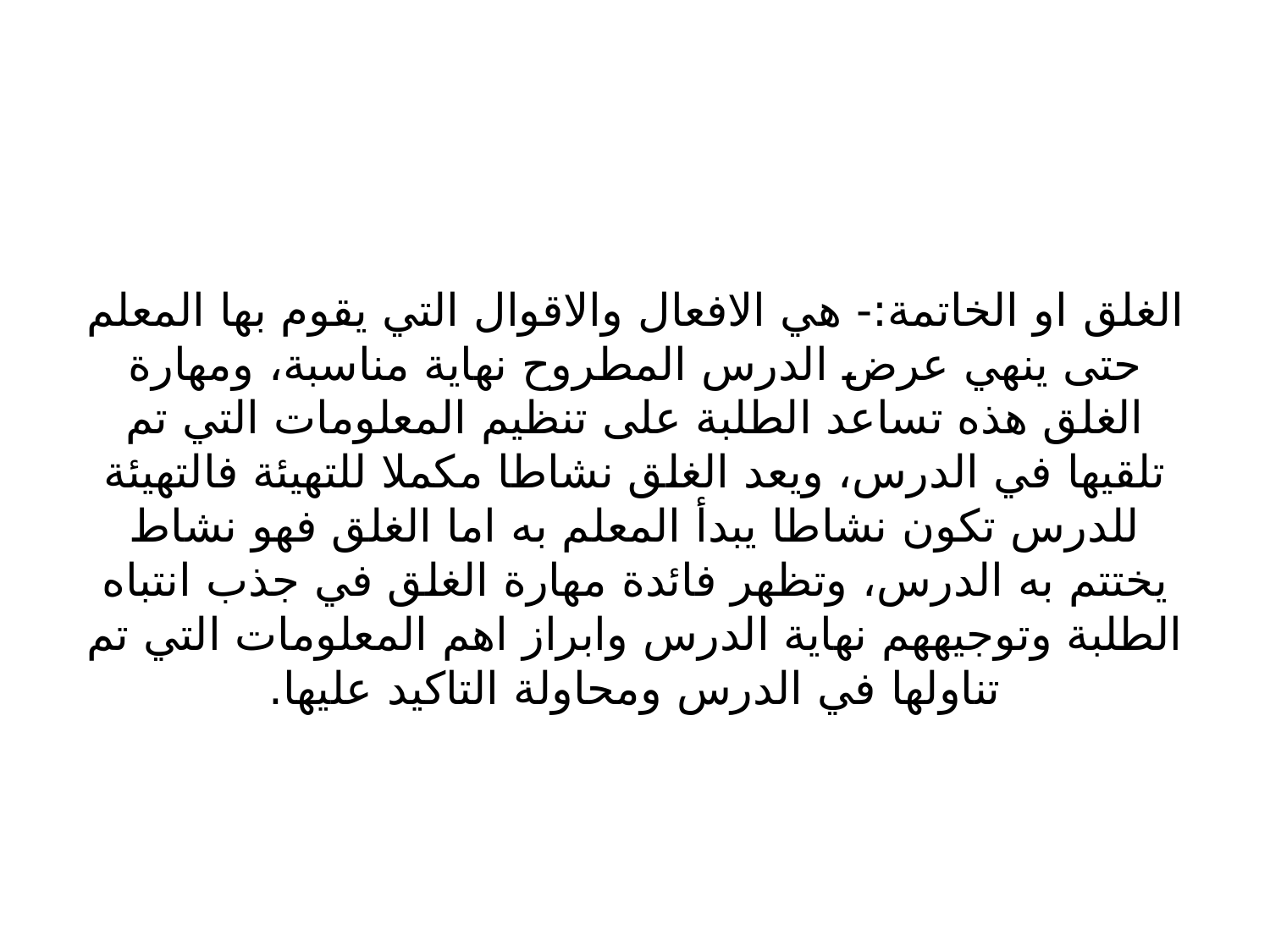

# الغلق او الخاتمة:- هي الافعال والاقوال التي يقوم بها المعلم حتى ينهي عرض الدرس المطروح نهاية مناسبة، ومهارة الغلق هذه تساعد الطلبة على تنظيم المعلومات التي تم تلقيها في الدرس، ويعد الغلق نشاطا مكملا للتهيئة فالتهيئة للدرس تكون نشاطا يبدأ المعلم به اما الغلق فهو نشاط يختتم به الدرس، وتظهر فائدة مهارة الغلق في جذب انتباه الطلبة وتوجيههم نهاية الدرس وابراز اهم المعلومات التي تم تناولها في الدرس ومحاولة التاكيد عليها.